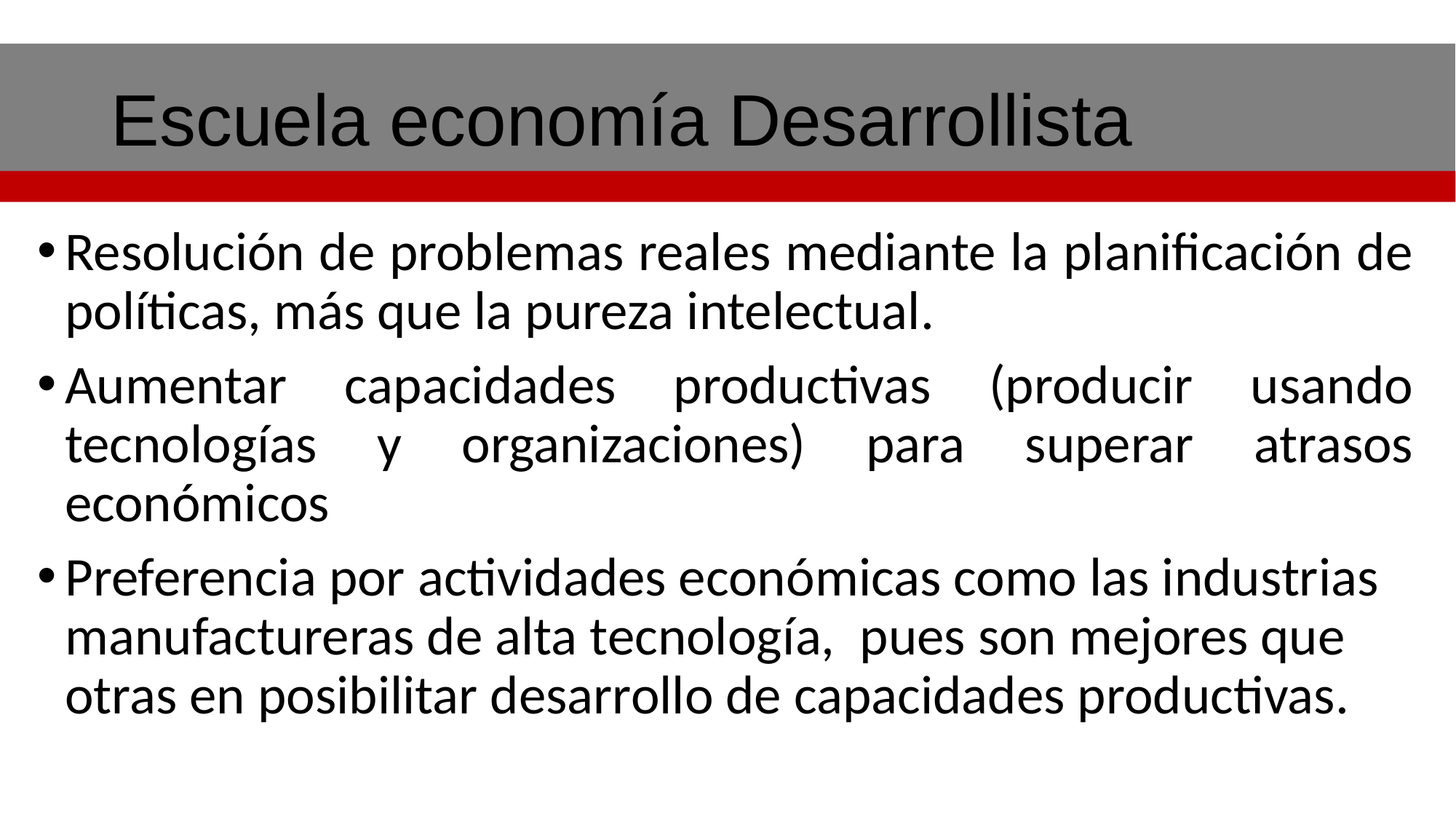

# Escuela economía Desarrollista

Resolución de problemas reales mediante la planificación de políticas, más que la pureza intelectual.
Aumentar capacidades productivas (producir usando tecnologías y organizaciones) para superar atrasos económicos
Preferencia por actividades económicas como las industrias manufactureras de alta tecnología,  pues son mejores que otras en posibilitar desarrollo de capacidades productivas.